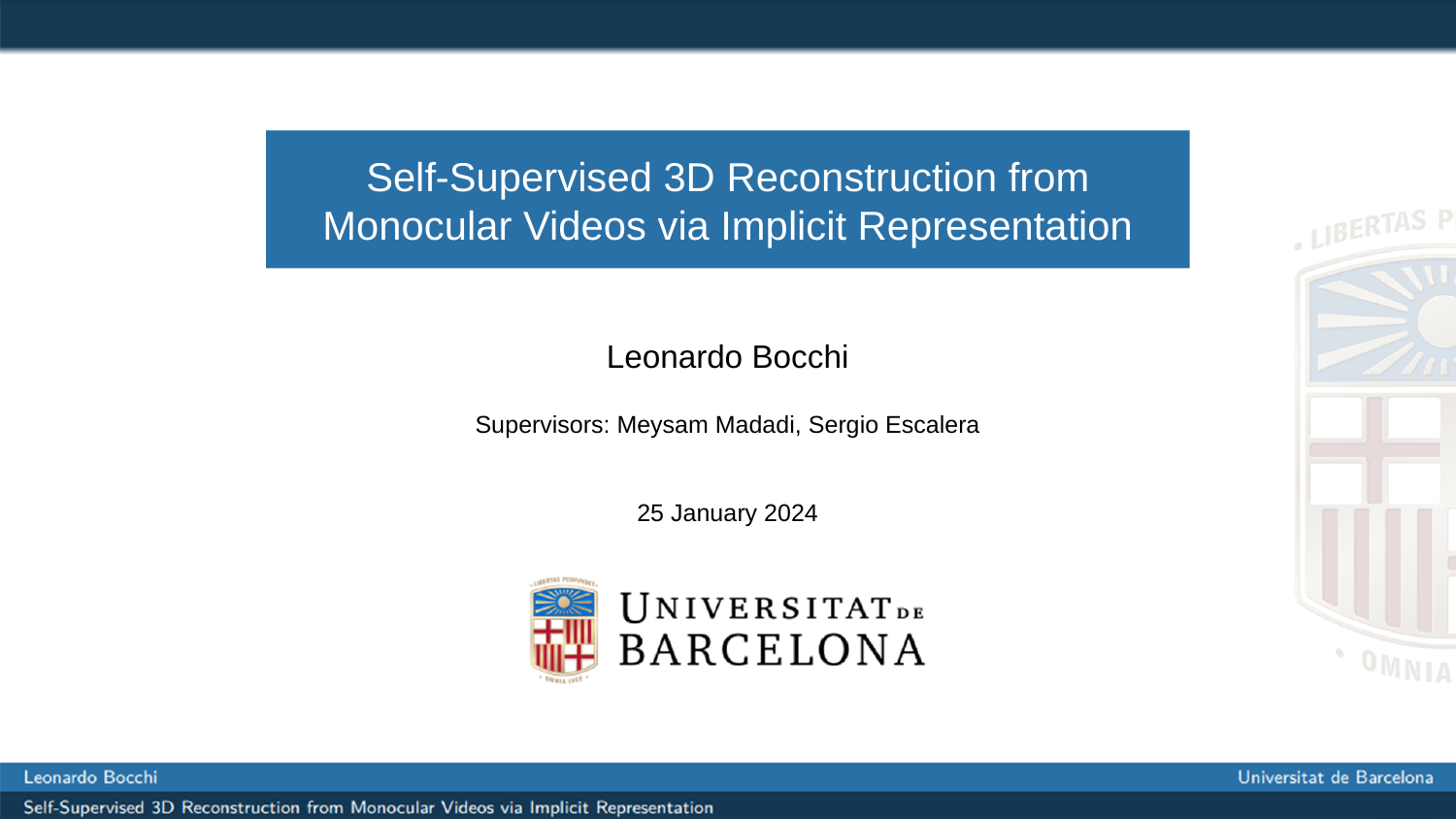

Self-Supervised 3D Reconstruction from Monocular Videos via Implicit Representation
Leonardo Bocchi

Supervisors: Meysam Madadi, Sergio Escalera
25 January 2024